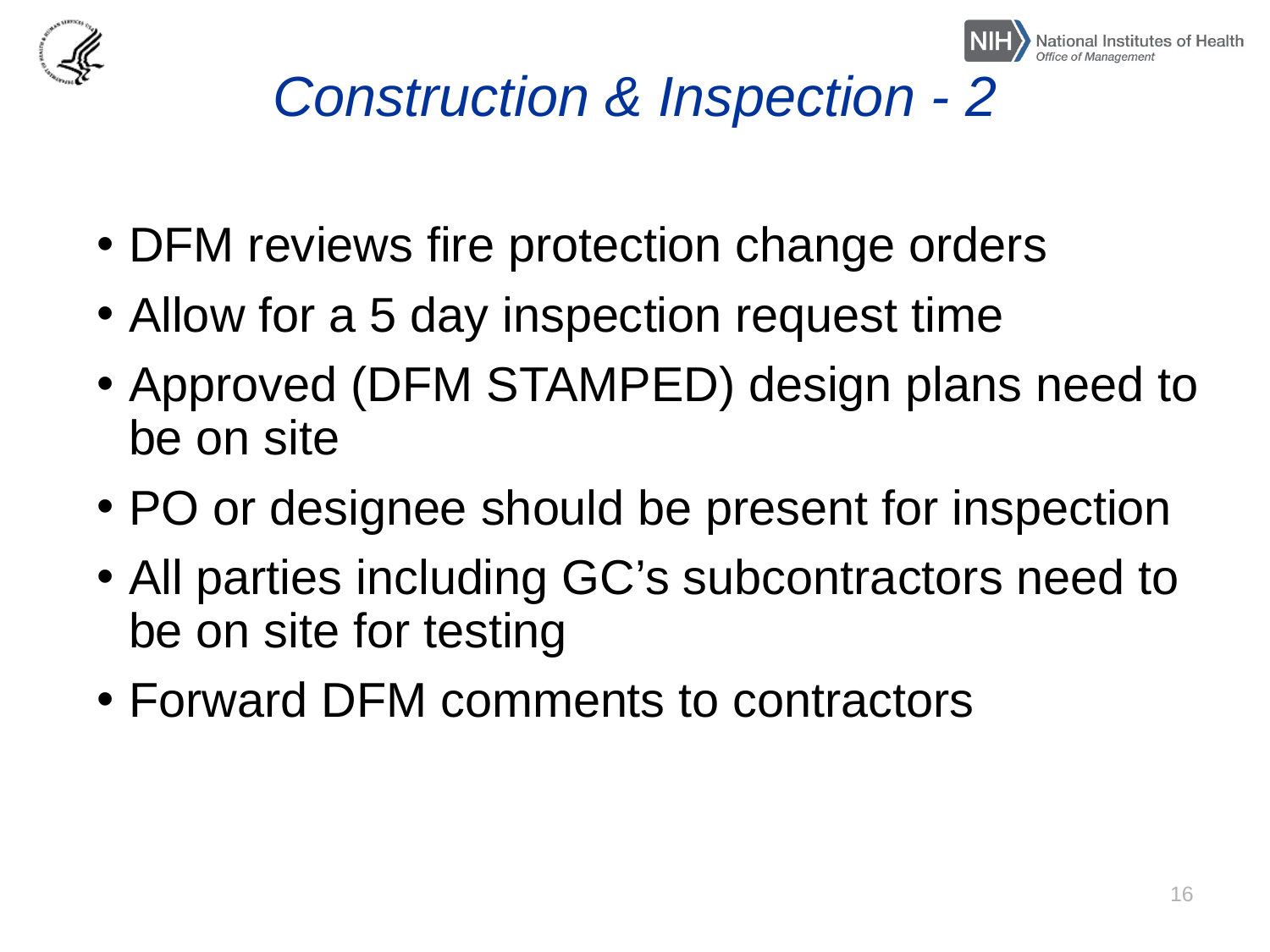

# Construction & Inspection - 2
DFM reviews fire protection change orders
Allow for a 5 day inspection request time
Approved (DFM STAMPED) design plans need to be on site
PO or designee should be present for inspection
All parties including GC’s subcontractors need to be on site for testing
Forward DFM comments to contractors

16